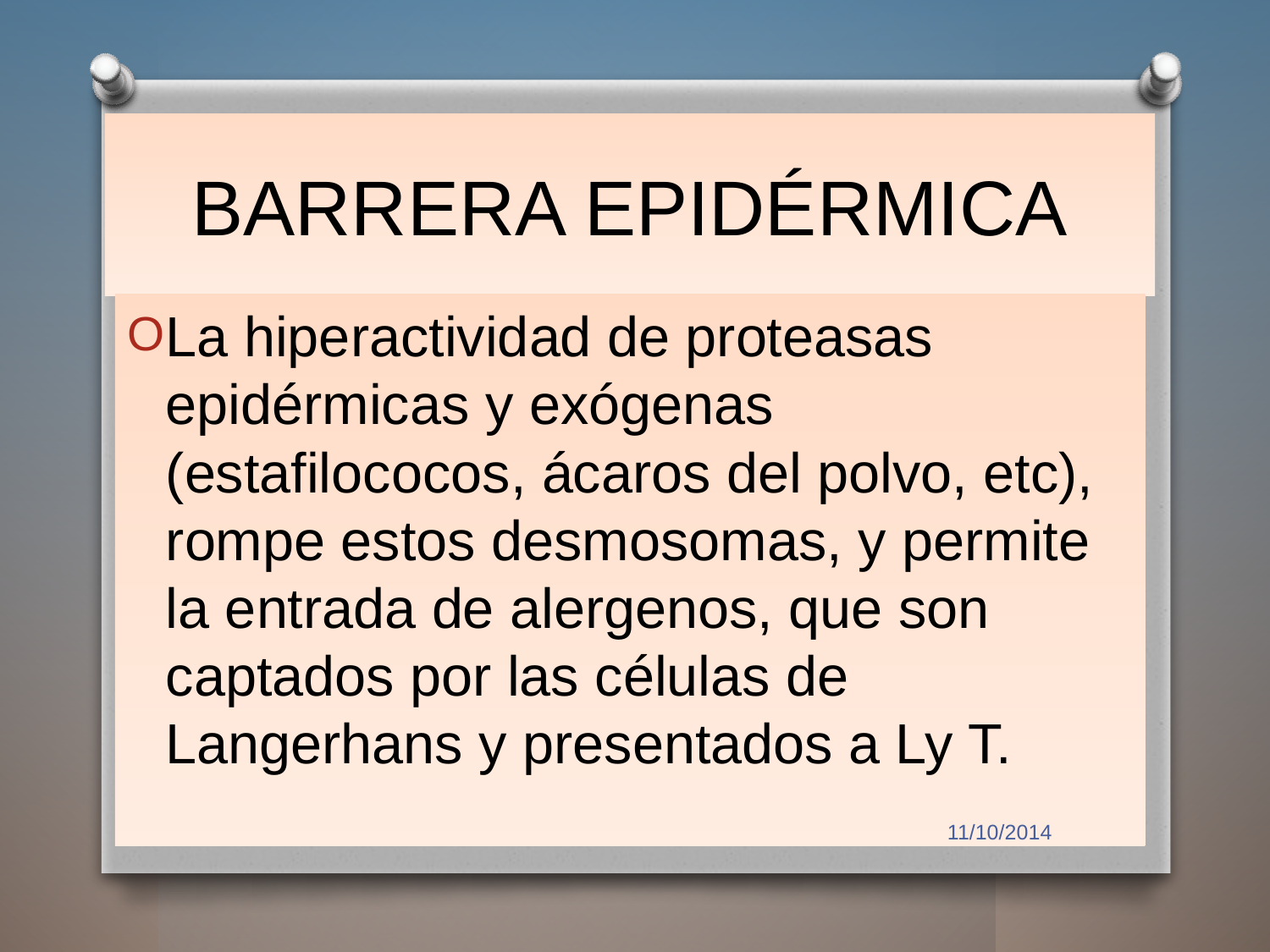

# BARRERA EPIDÉRMICA
La hiperactividad de proteasas epidérmicas y exógenas (estafilococos, ácaros del polvo, etc), rompe estos desmosomas, y permite la entrada de alergenos, que son captados por las células de Langerhans y presentados a Ly T.

11/10/2014
21